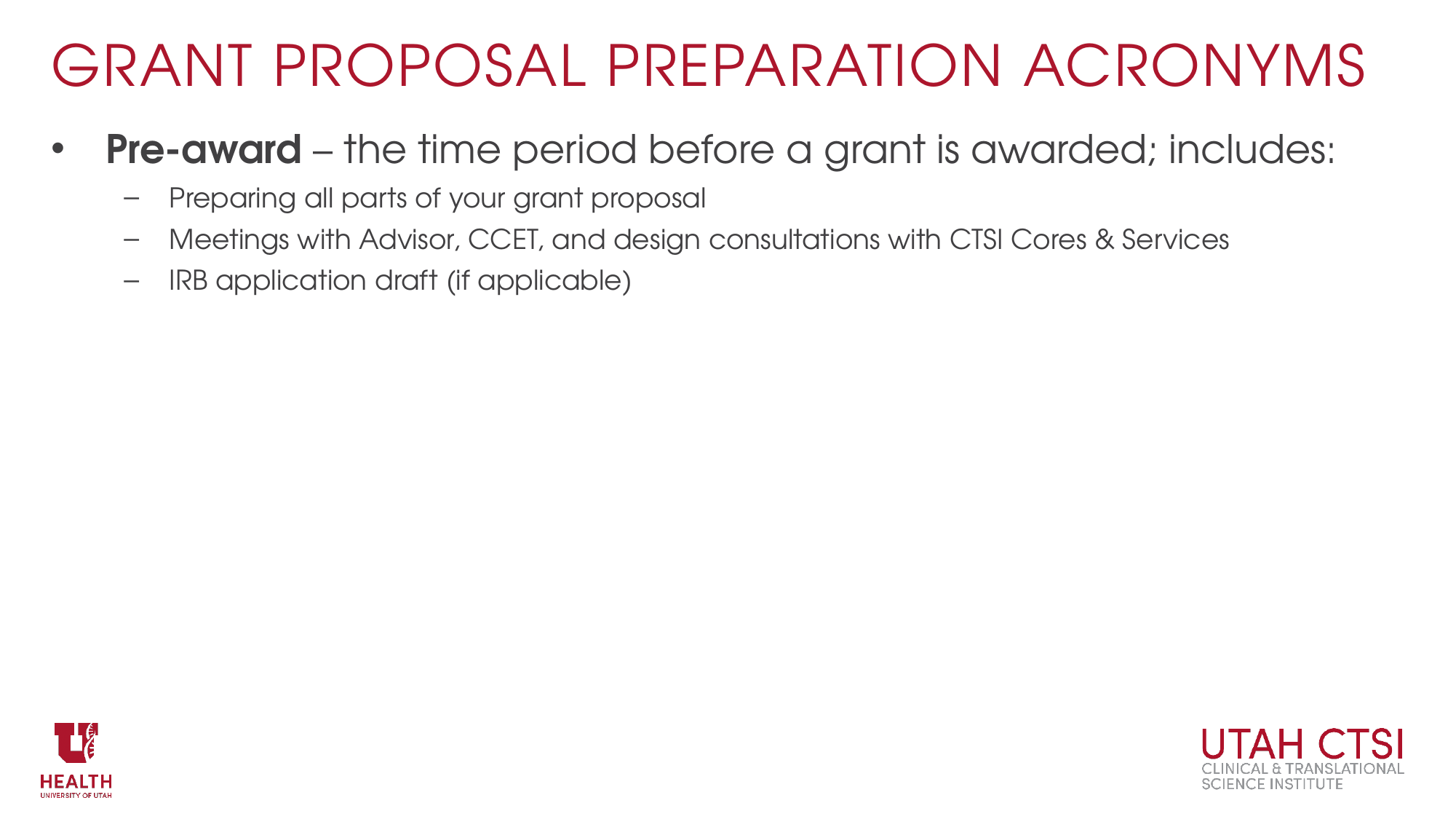

# grant proposal preparation Acronyms
Pre-award – the time period before a grant is awarded; includes:
Preparing all parts of your grant proposal
Meetings with Advisor, CCET, and design consultations with CTSI Cores & Services
IRB application draft (if applicable)